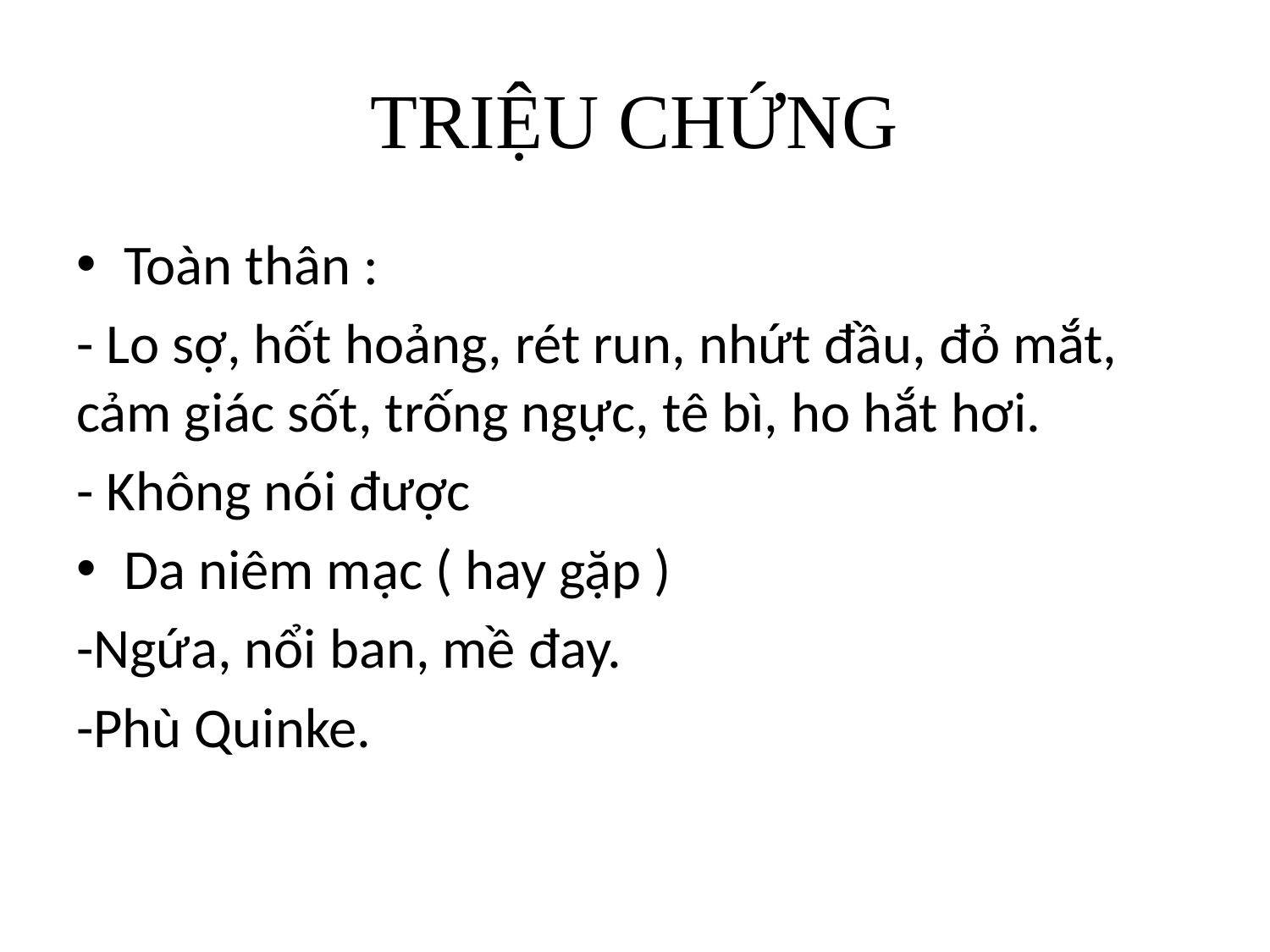

# TRIỆU CHỨNG
Toàn thân :
- Lo sợ, hốt hoảng, rét run, nhứt đầu, đỏ mắt, cảm giác sốt, trống ngực, tê bì, ho hắt hơi.
- Không nói được
Da niêm mạc ( hay gặp )
-Ngứa, nổi ban, mề đay.
-Phù Quinke.